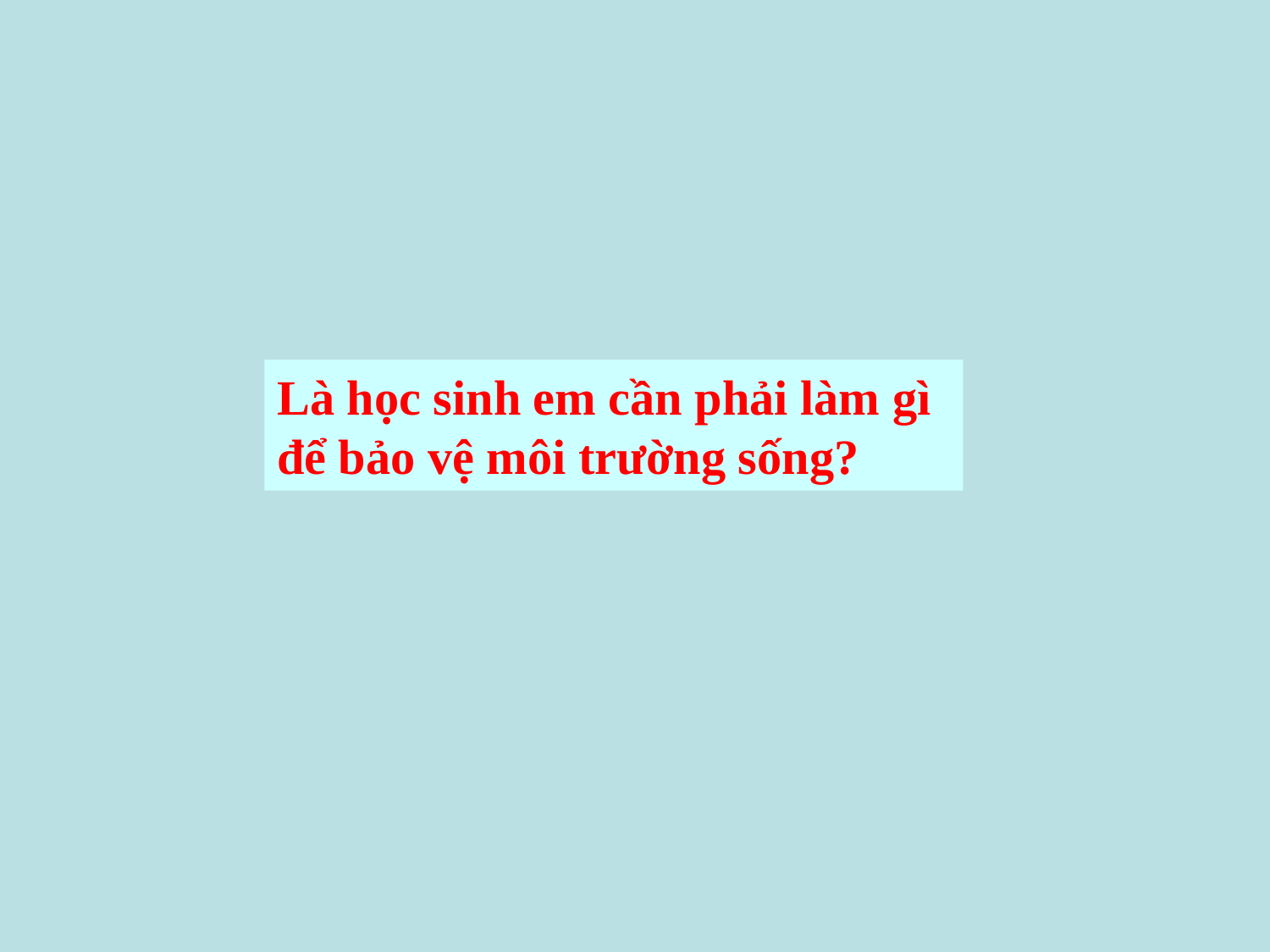

Là học sinh em cần phải làm gì để bảo vệ môi trường sống?